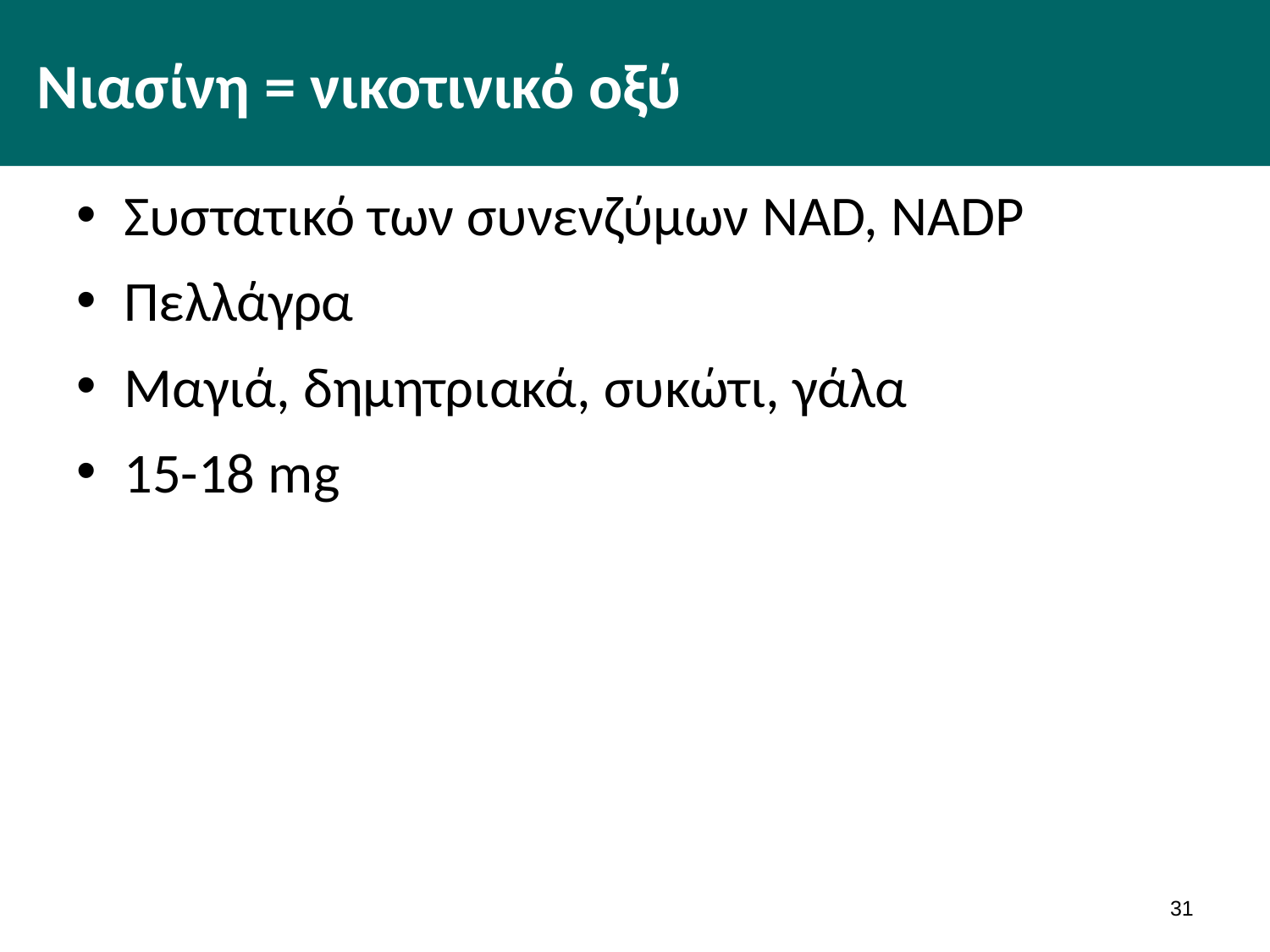

# Νιασίνη = νικοτινικό οξύ
Συστατικό των συνενζύμων NAD, NADP
Πελλάγρα
Μαγιά, δημητριακά, συκώτι, γάλα
15-18 mg
31